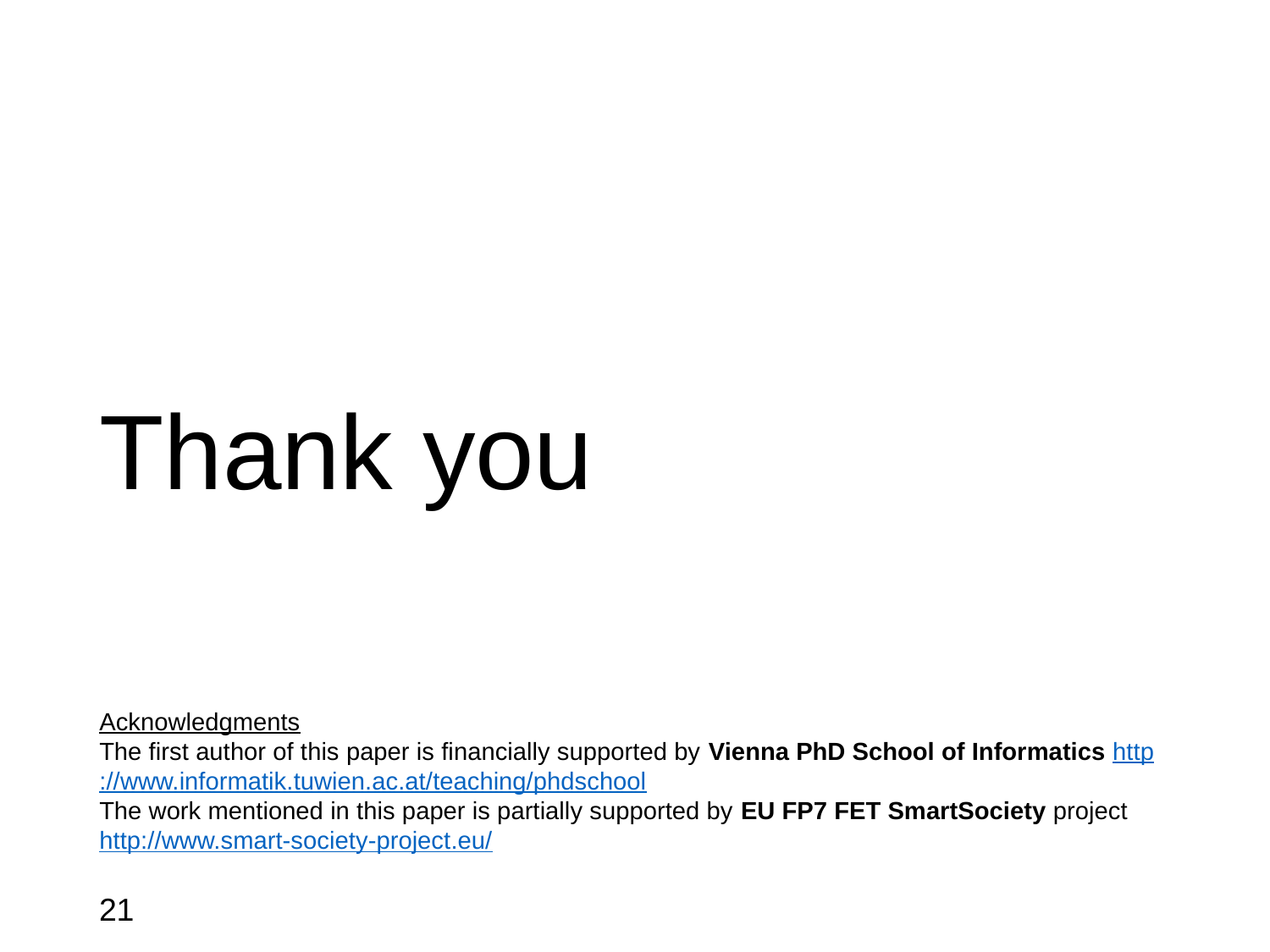

# Thank you
Acknowledgments
The first author of this paper is financially supported by Vienna PhD School of Informatics http://www.informatik.tuwien.ac.at/teaching/phdschool
The work mentioned in this paper is partially supported by EU FP7 FET SmartSociety project http://www.smart-society-project.eu/

21